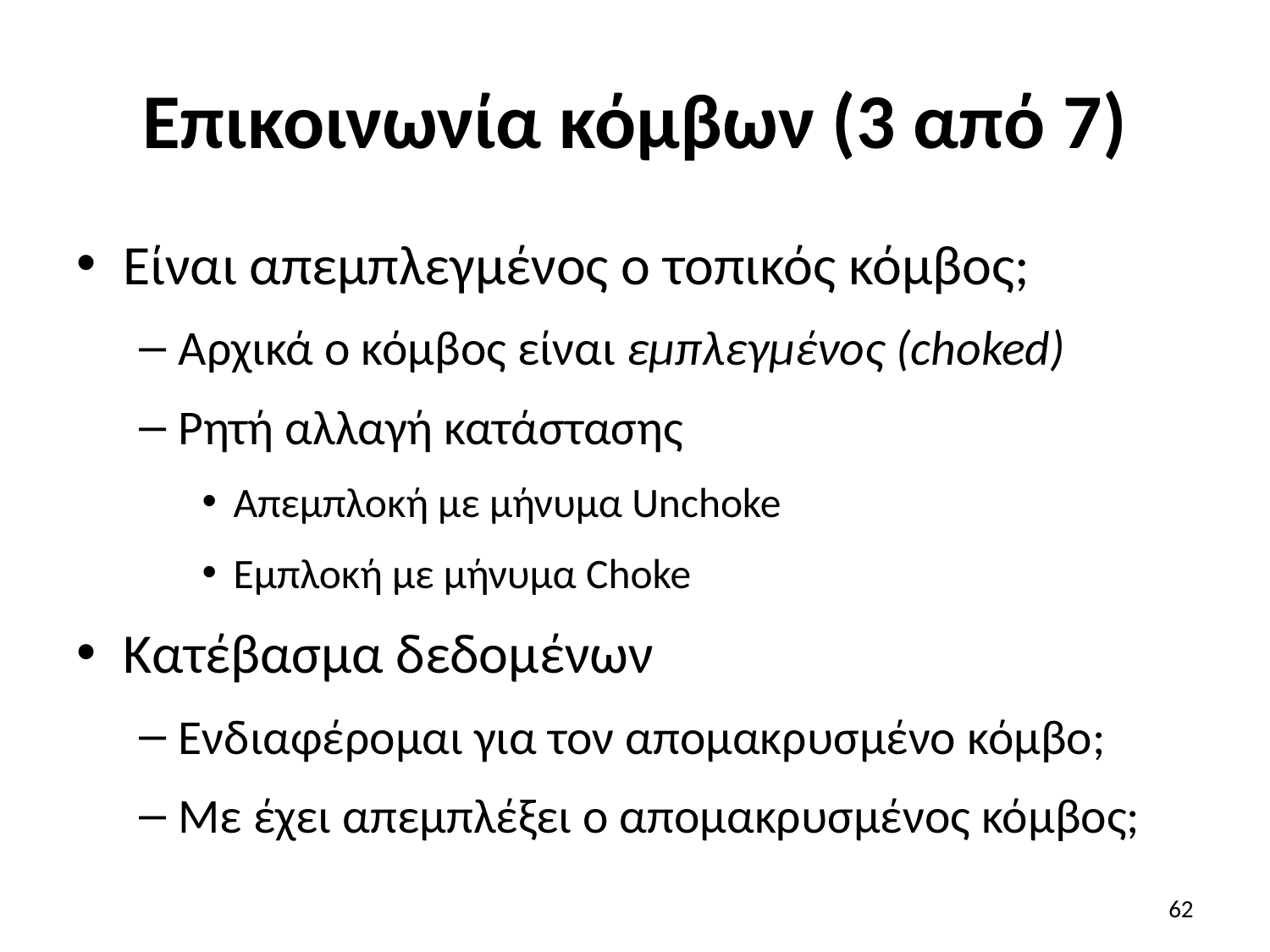

# Επικοινωνία κόμβων (3 από 7)
Είναι απεμπλεγμένος ο τοπικός κόμβος;
Αρχικά ο κόμβος είναι εμπλεγμένος (choked)
Ρητή αλλαγή κατάστασης
Απεμπλοκή με μήνυμα Unchoke
Εμπλοκή με μήνυμα Choke
Κατέβασμα δεδομένων
Ενδιαφέρομαι για τον απομακρυσμένο κόμβο;
Με έχει απεμπλέξει ο απομακρυσμένος κόμβος;

62